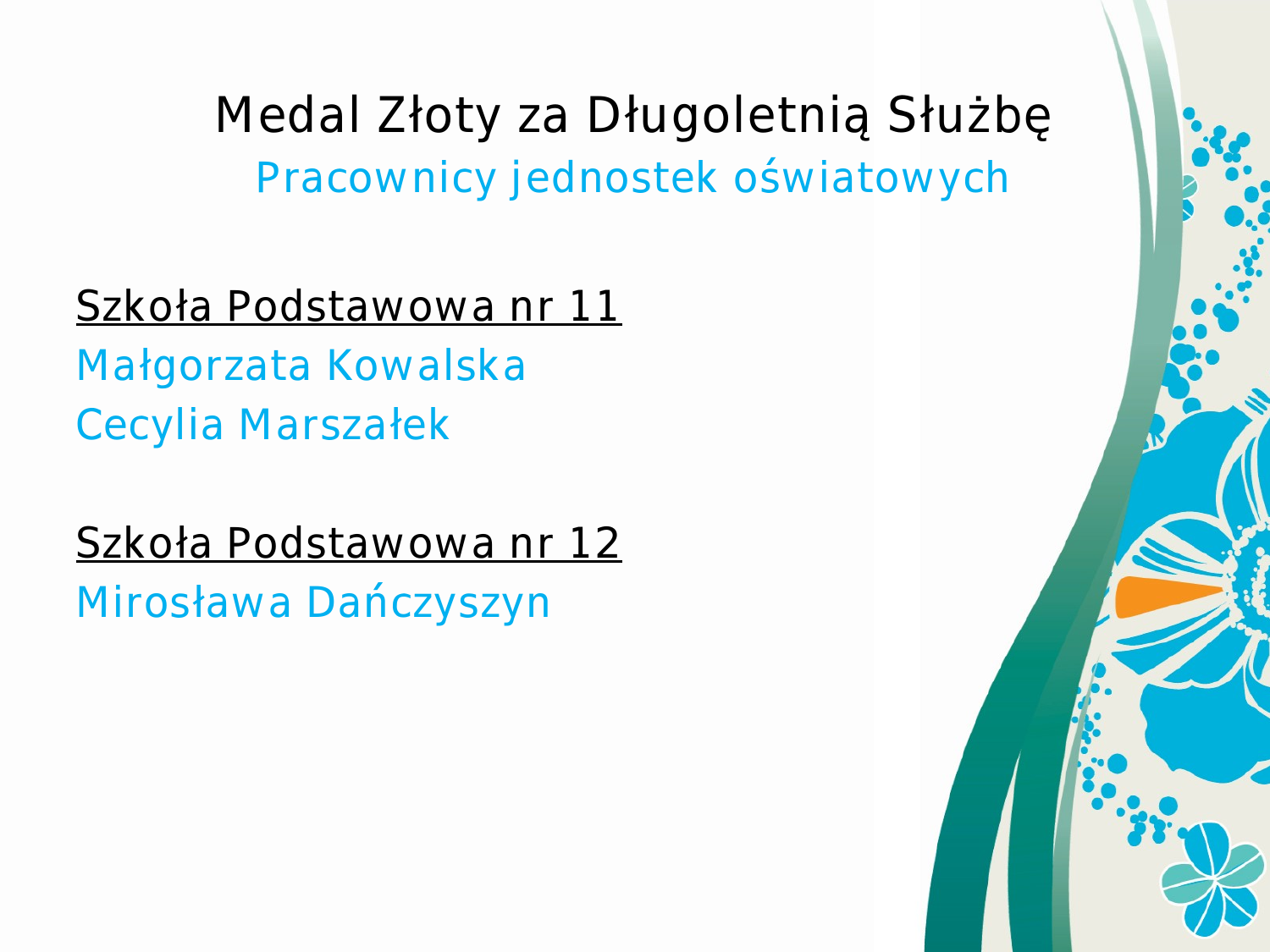

Medal Złoty za Długoletnią Służbę
Pracownicy jednostek oświatowych

Szkoła Podstawowa nr 11
Małgorzata Kowalska
Cecylia Marszałek

Szkoła Podstawowa nr 12
Mirosława Dańczyszyn